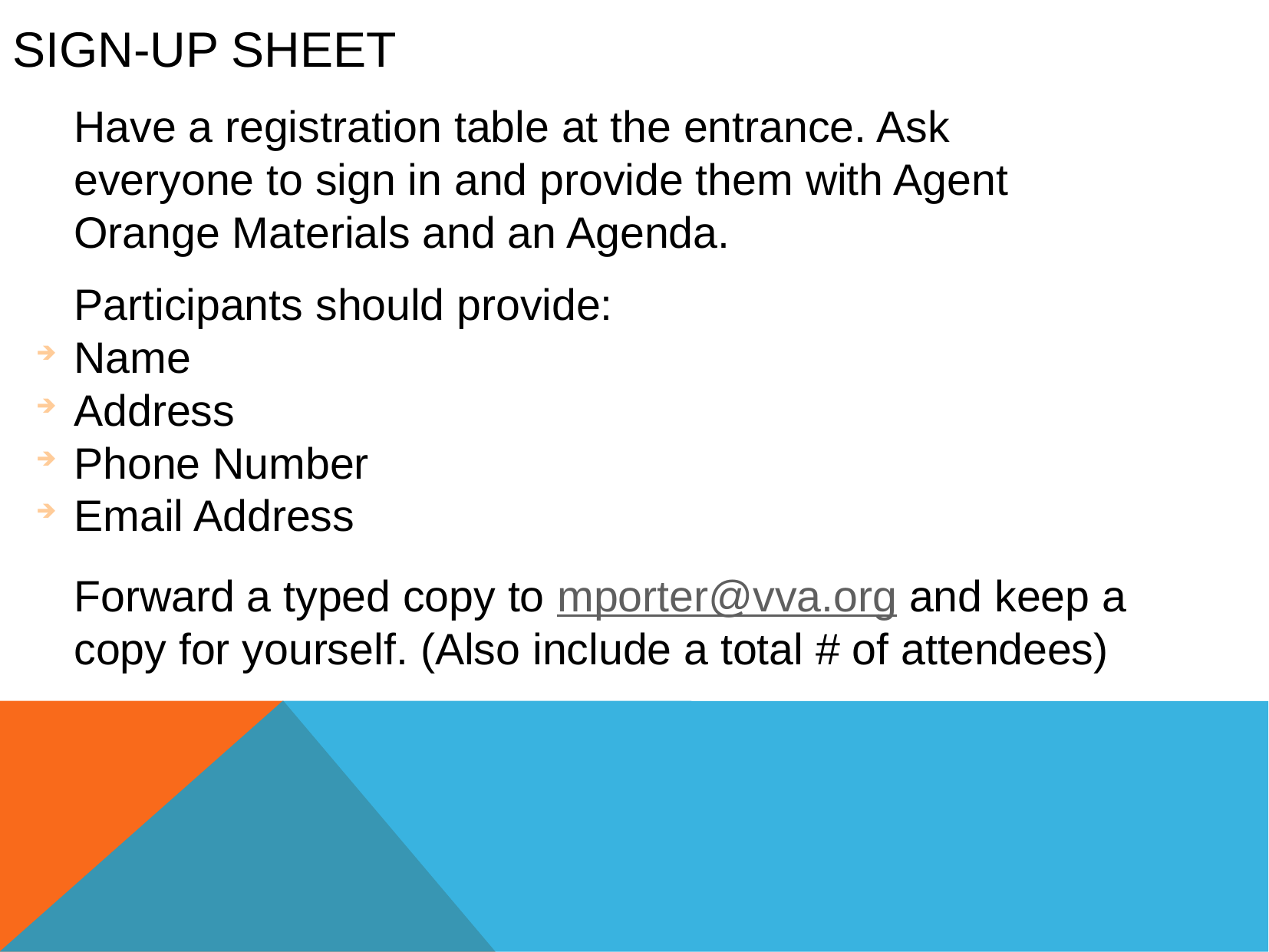

Sign-Up Sheet
Have a registration table at the entrance. Ask everyone to sign in and provide them with Agent Orange Materials and an Agenda.
Participants should provide:
Name
Address
Phone Number
Email Address
Forward a typed copy to mporter@vva.org and keep a copy for yourself. (Also include a total # of attendees)